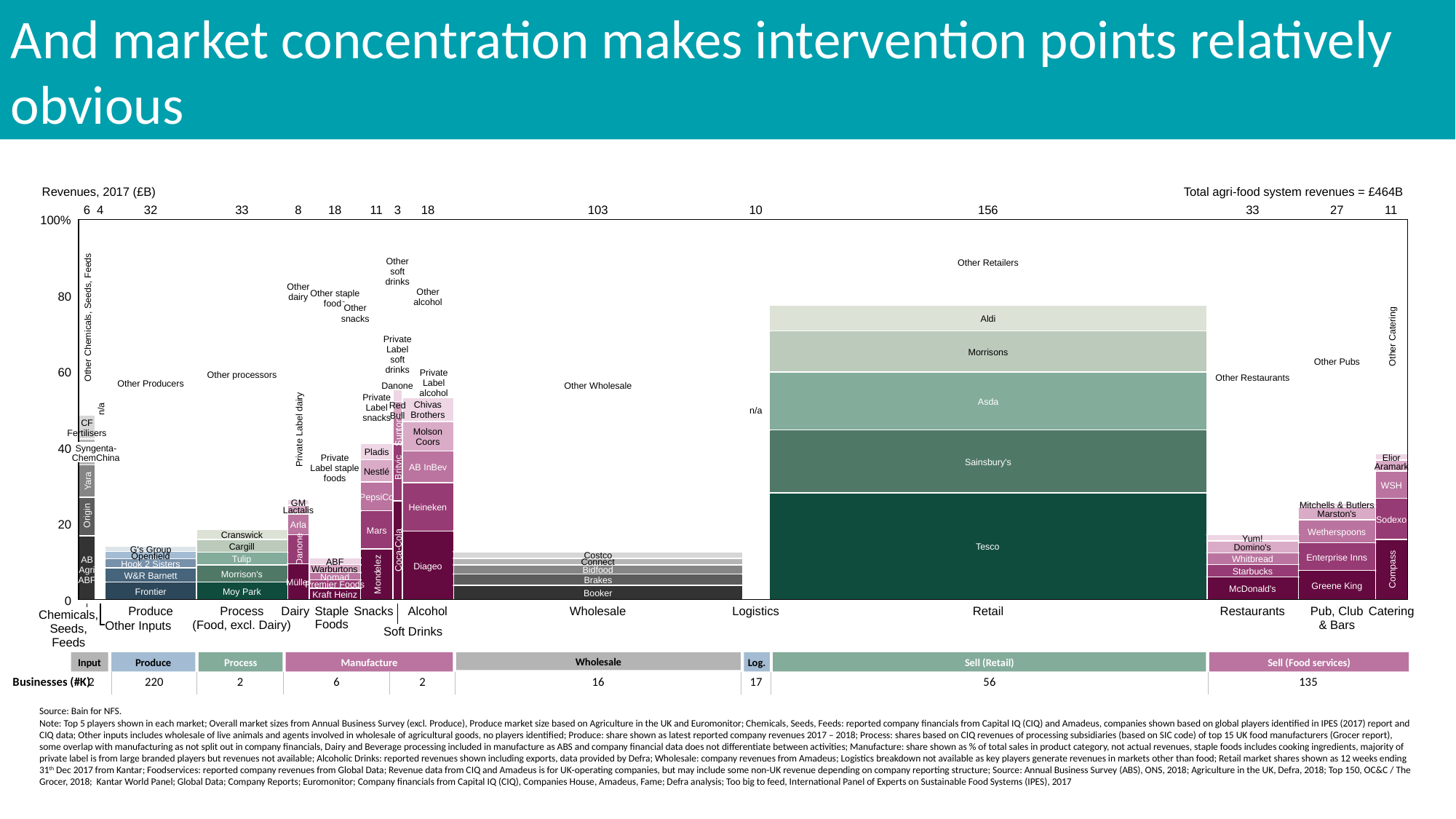

And market concentration makes intervention points relatively obvious

Input
Produce
Process
Manufacture
Log.
Sell (Retail)
Sell (Food services)
Wholesale
Businesses (#K)
| 2 | 220 | 2 | 6 | 2 | 16 | 17 | 56 | 135 |
| --- | --- | --- | --- | --- | --- | --- | --- | --- |
Source: Bain for NFS.
Note: Top 5 players shown in each market; Overall market sizes from Annual Business Survey (excl. Produce), Produce market size based on Agriculture in the UK and Euromonitor; Chemicals, Seeds, Feeds: reported company financials from Capital IQ (CIQ) and Amadeus, companies shown based on global players identified in IPES (2017) report and CIQ data; Other inputs includes wholesale of live animals and agents involved in wholesale of agricultural goods, no players identified; Produce: share shown as latest reported company revenues 2017 – 2018; Process: shares based on CIQ revenues of processing subsidiaries (based on SIC code) of top 15 UK food manufacturers (Grocer report), some overlap with manufacturing as not split out in company financials, Dairy and Beverage processing included in manufacture as ABS and company financial data does not differentiate between activities; Manufacture: share shown as % of total sales in product category, not actual revenues, staple foods includes cooking ingredients, majority of private label is from large branded players but revenues not available; Alcoholic Drinks: reported revenues shown including exports, data provided by Defra; Wholesale: company revenues from Amadeus; Logistics breakdown not available as key players generate revenues in markets other than food; Retail market shares shown as 12 weeks ending 31th Dec 2017 from Kantar; Foodservices: reported company revenues from Global Data; Revenue data from CIQ and Amadeus is for UK-operating companies, but may include some non-UK revenue depending on company reporting structure; Source: Annual Business Survey (ABS), ONS, 2018; Agriculture in the UK, Defra, 2018; Top 150, OC&C / The Grocer, 2018;  Kantar World Panel; Global Data; Company Reports; Euromonitor; Company financials from Capital IQ (CIQ), Companies House, Amadeus, Fame; Defra analysis; Too big to feed, International Panel of Experts on Sustainable Food Systems (IPES), 2017